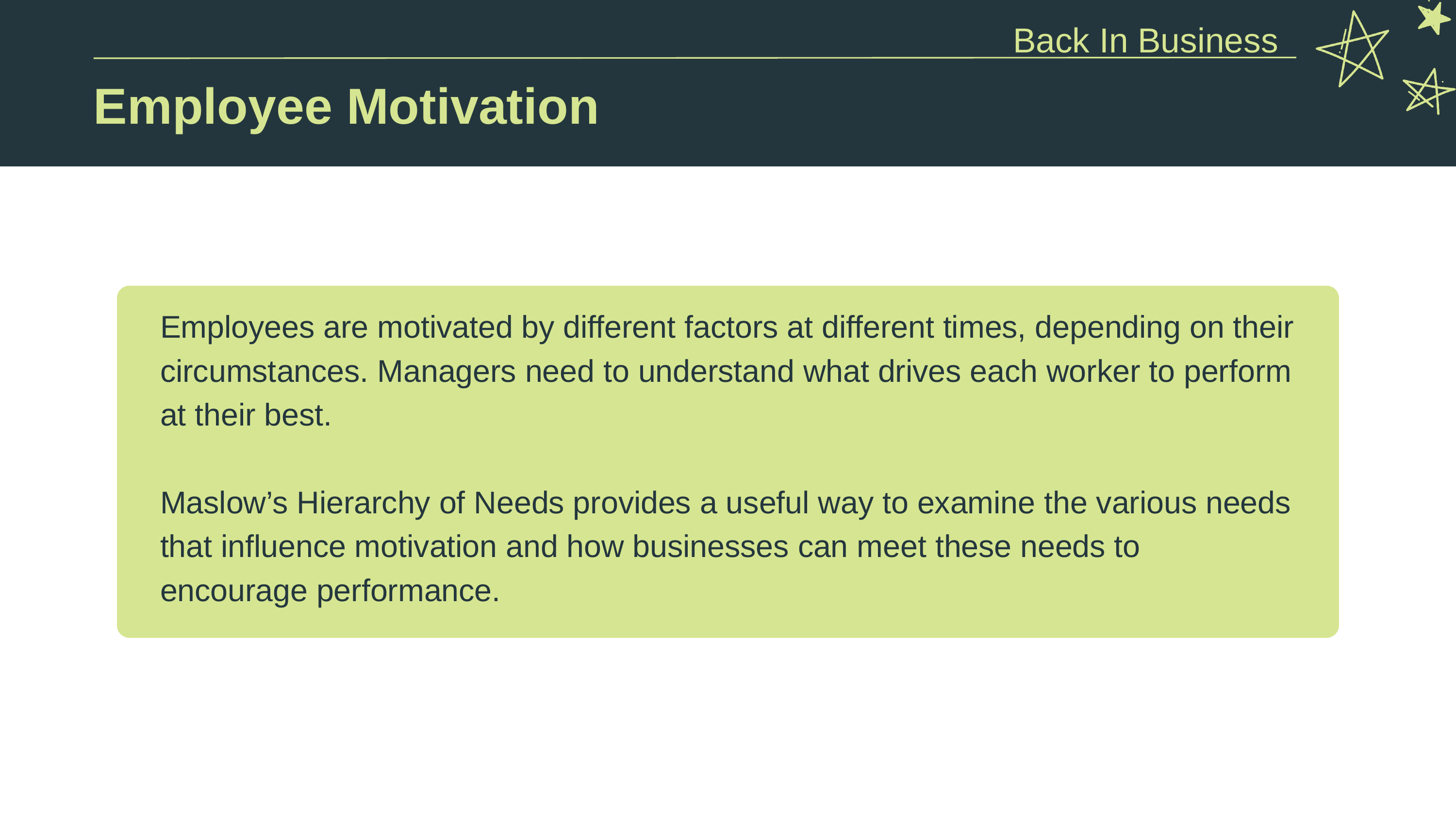

Back In Business

Employee Motivation

Employees are motivated by different factors at different times, depending on their circumstances. Managers need to understand what drives each worker to perform at their best.

Maslow’s Hierarchy of Needs provides a useful way to examine the various needs that influence motivation and how businesses can meet these needs to encourage performance.